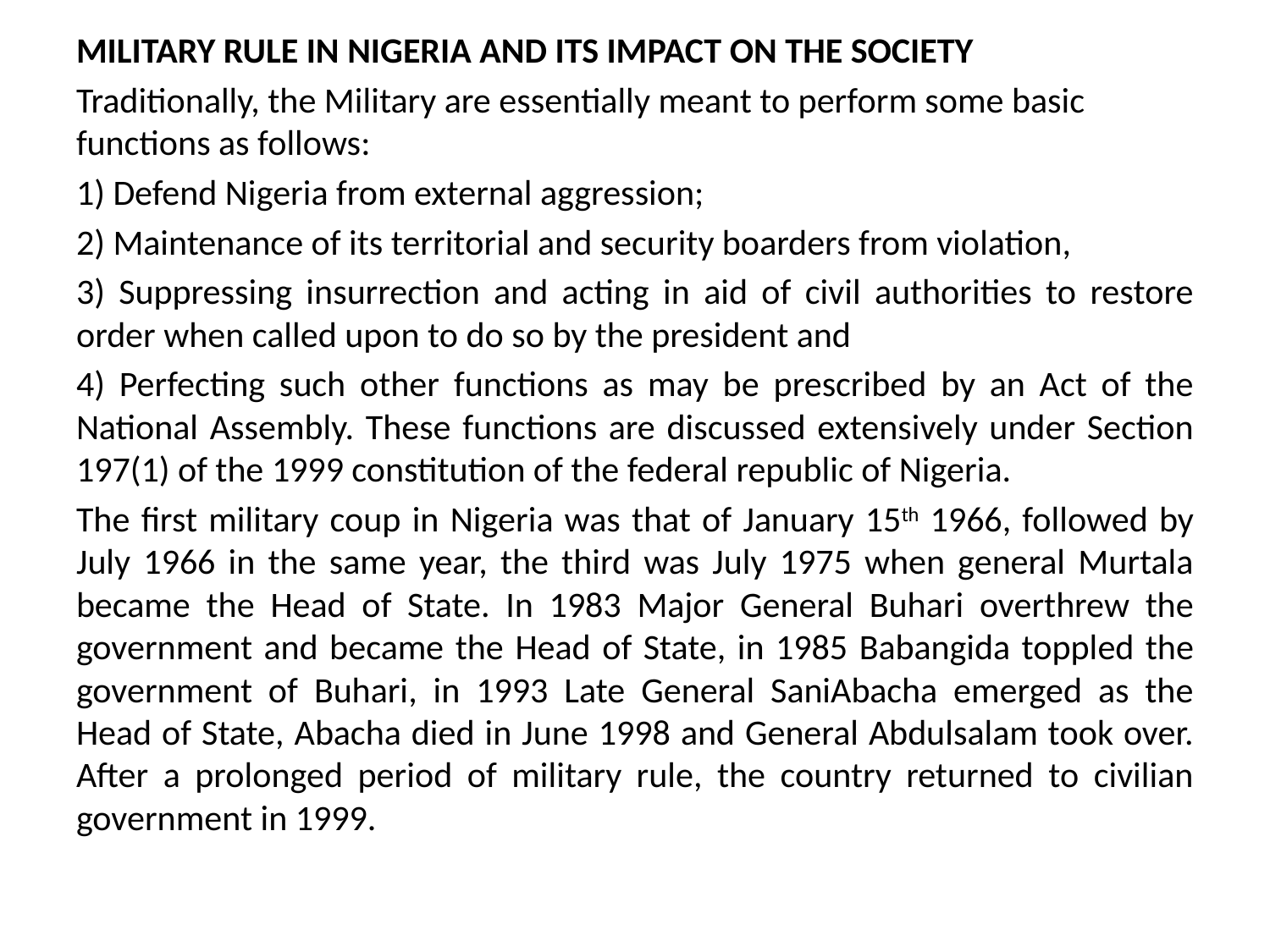

MILITARY RULE IN NIGERIA AND ITS IMPACT ON THE SOCIETY
Traditionally, the Military are essentially meant to perform some basic functions as follows:
1) Defend Nigeria from external aggression;
2) Maintenance of its territorial and security boarders from violation,
3) Suppressing insurrection and acting in aid of civil authorities to restore order when called upon to do so by the president and
4) Perfecting such other functions as may be prescribed by an Act of the National Assembly. These functions are discussed extensively under Section 197(1) of the 1999 constitution of the federal republic of Nigeria.
The first military coup in Nigeria was that of January 15th 1966, followed by July 1966 in the same year, the third was July 1975 when general Murtala became the Head of State. In 1983 Major General Buhari overthrew the government and became the Head of State, in 1985 Babangida toppled the government of Buhari, in 1993 Late General SaniAbacha emerged as the Head of State, Abacha died in June 1998 and General Abdulsalam took over. After a prolonged period of military rule, the country returned to civilian government in 1999.